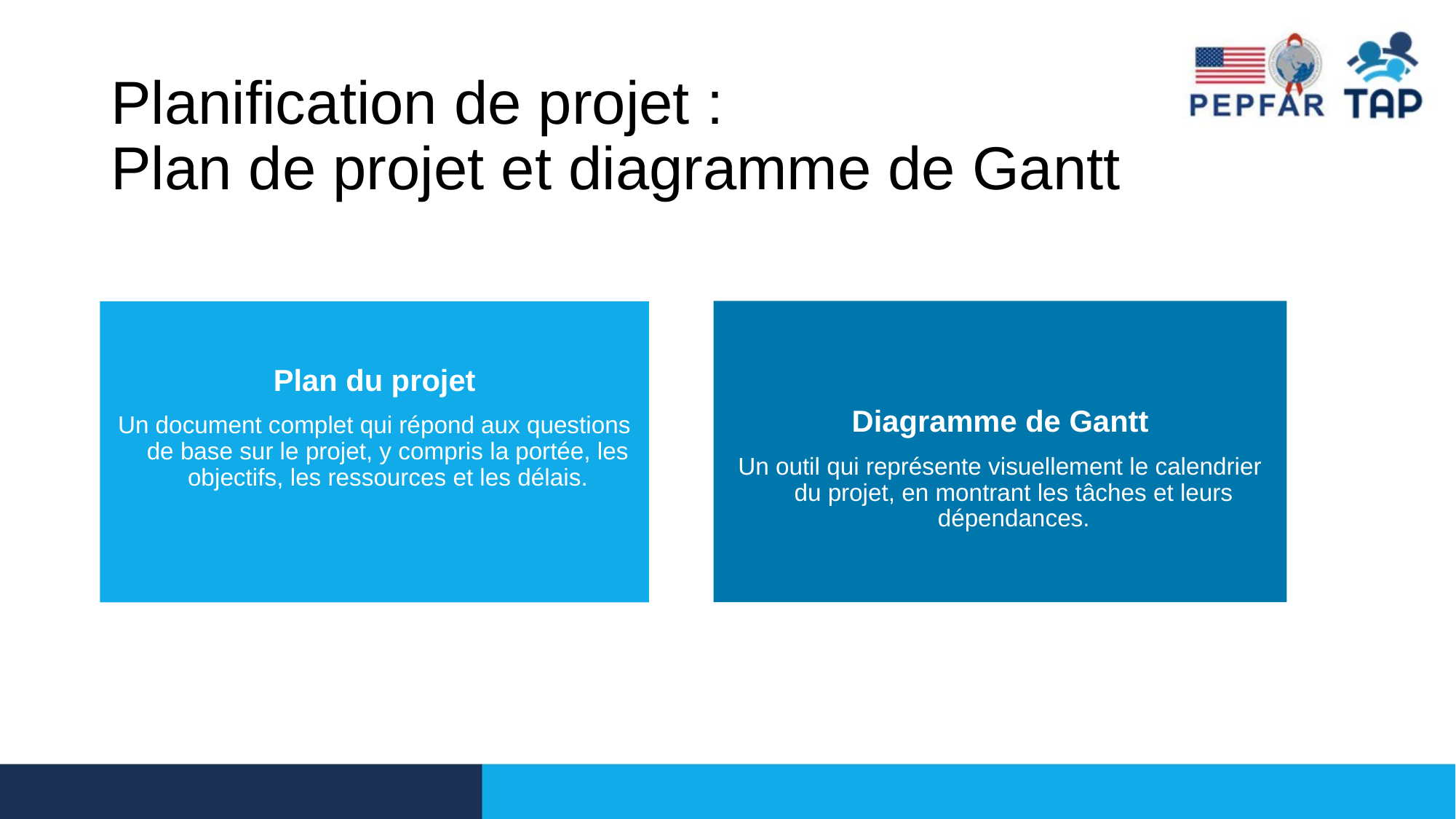

# Planification de projet : Plan de projet et diagramme de Gantt

Diagramme de Gantt
Un outil qui représente visuellement le calendrier du projet, en montrant les tâches et leurs dépendances.

Plan du projet
Un document complet qui répond aux questions de base sur le projet, y compris la portée, les objectifs, les ressources et les délais.